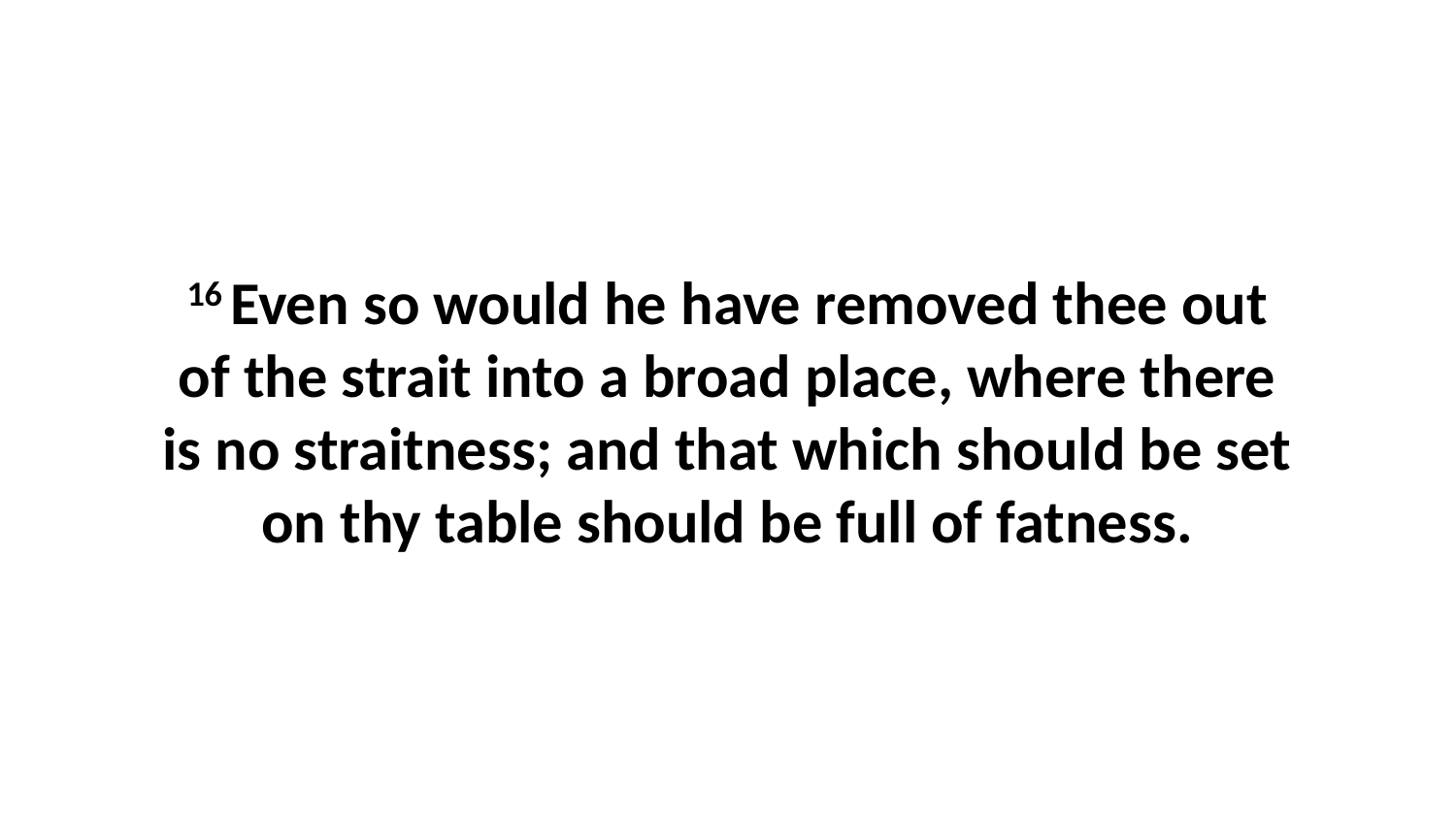

16 Even so would he have removed thee out of the strait into a broad place, where there is no straitness; and that which should be set on thy table should be full of fatness.